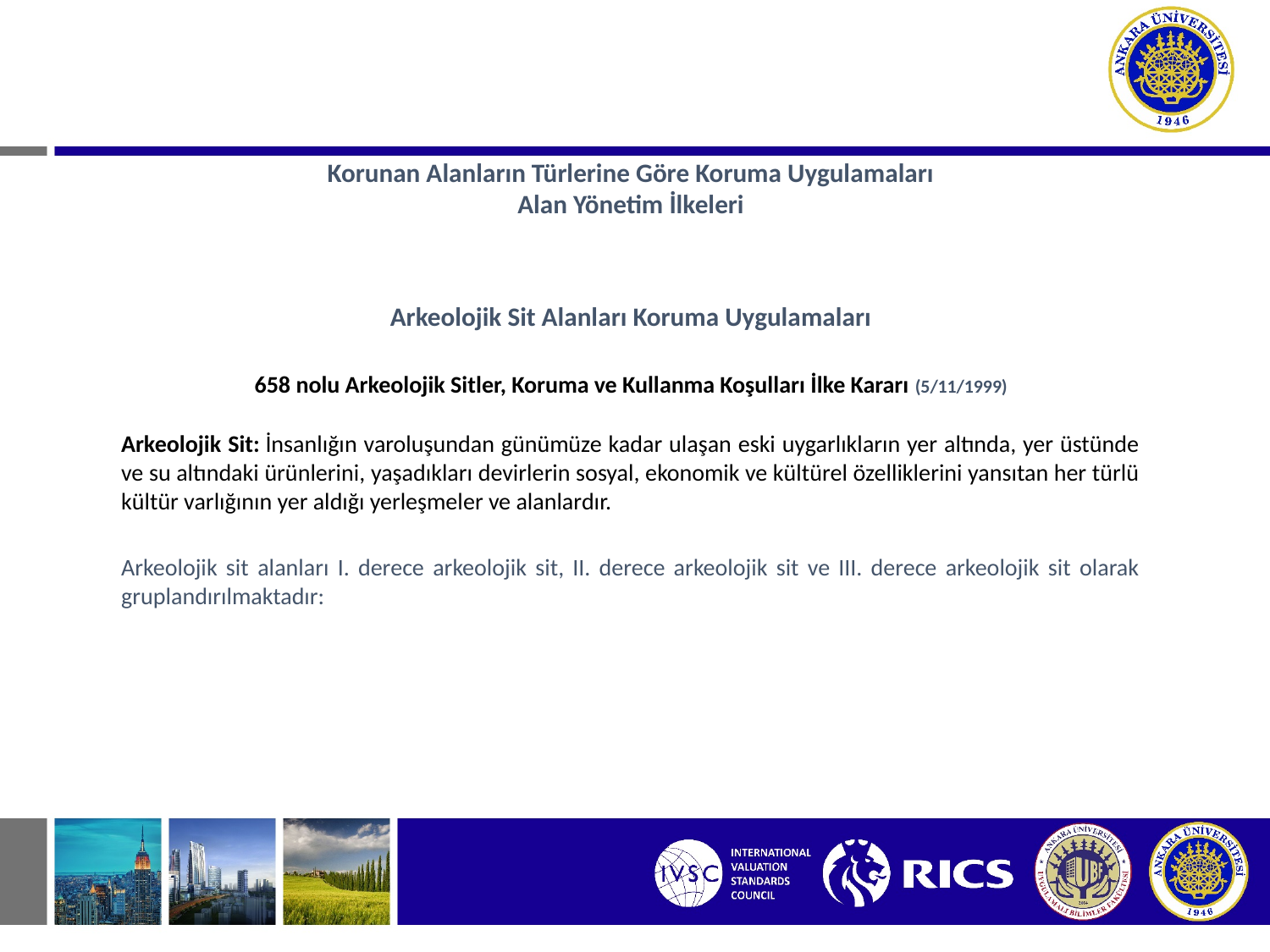

Korunan Alanların Türlerine Göre Koruma Uygulamaları
Alan Yönetim İlkeleri

Arkeolojik Sit Alanları Koruma Uygulamaları

658 nolu Arkeolojik Sitler, Koruma ve Kullanma Koşulları İlke Kararı (5/11/1999)

Arkeolojik Sit: İnsanlığın varoluşundan günümüze kadar ulaşan eski uygarlıkların yer altında, yer üstünde ve su altındaki ürünlerini, yaşadıkları devirlerin sosyal, ekonomik ve kültürel özelliklerini yansıtan her türlü kültür varlığının yer aldığı yerleşmeler ve alanlardır.

Arkeolojik sit alanları I. derece arkeolojik sit, II. derece arkeolojik sit ve III. derece arkeolojik sit olarak gruplandırılmaktadır: